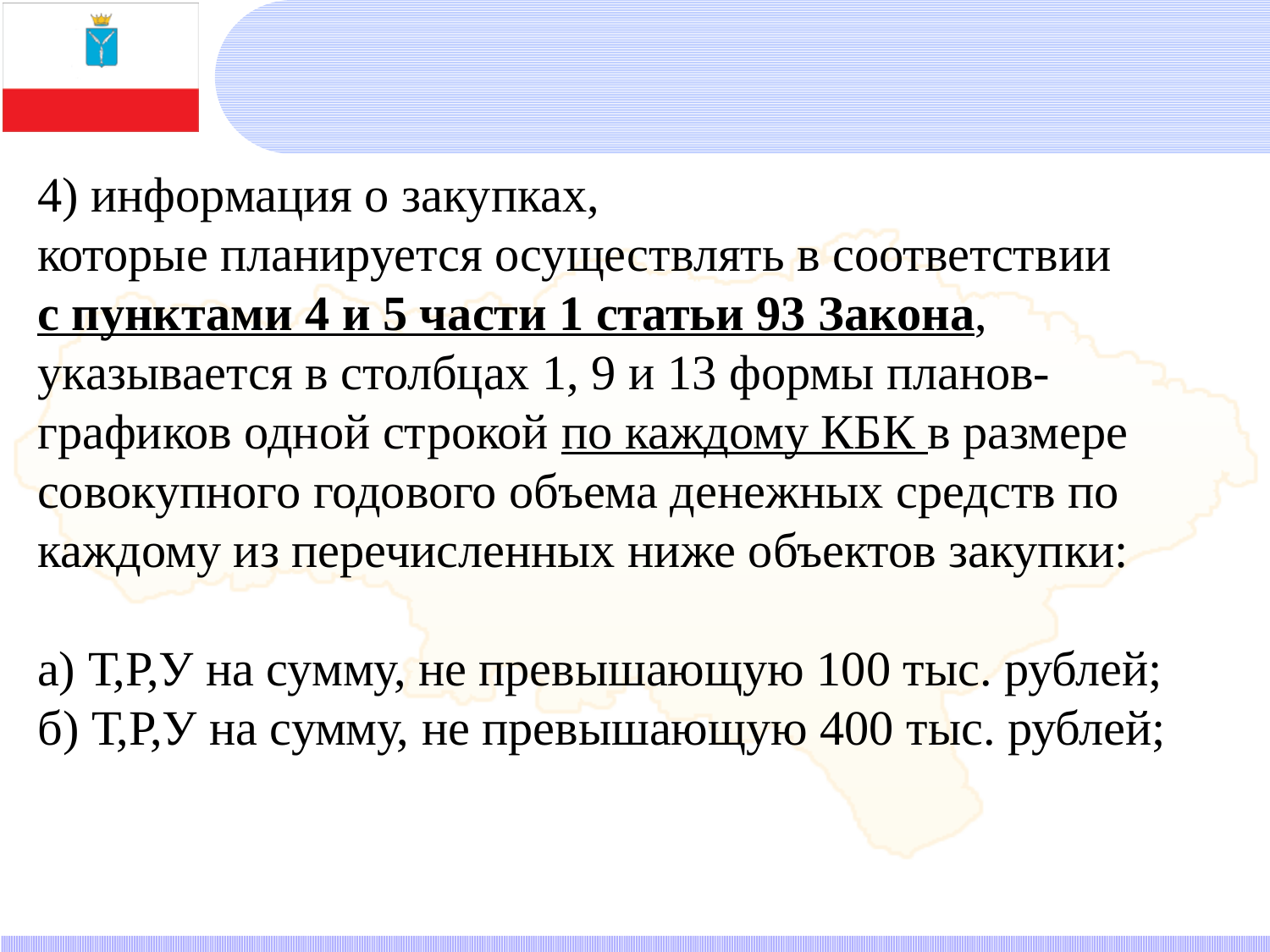

4) информация о закупках,
которые планируется осуществлять в соответствии
с пунктами 4 и 5 части 1 статьи 93 Закона,
указывается в столбцах 1, 9 и 13 формы планов-графиков одной строкой по каждому КБК в размере совокупного годового объема денежных средств по каждому из перечисленных ниже объектов закупки:

а) Т,Р,У на сумму, не превышающую 100 тыс. рублей;
б) Т,Р,У на сумму, не превышающую 400 тыс. рублей;